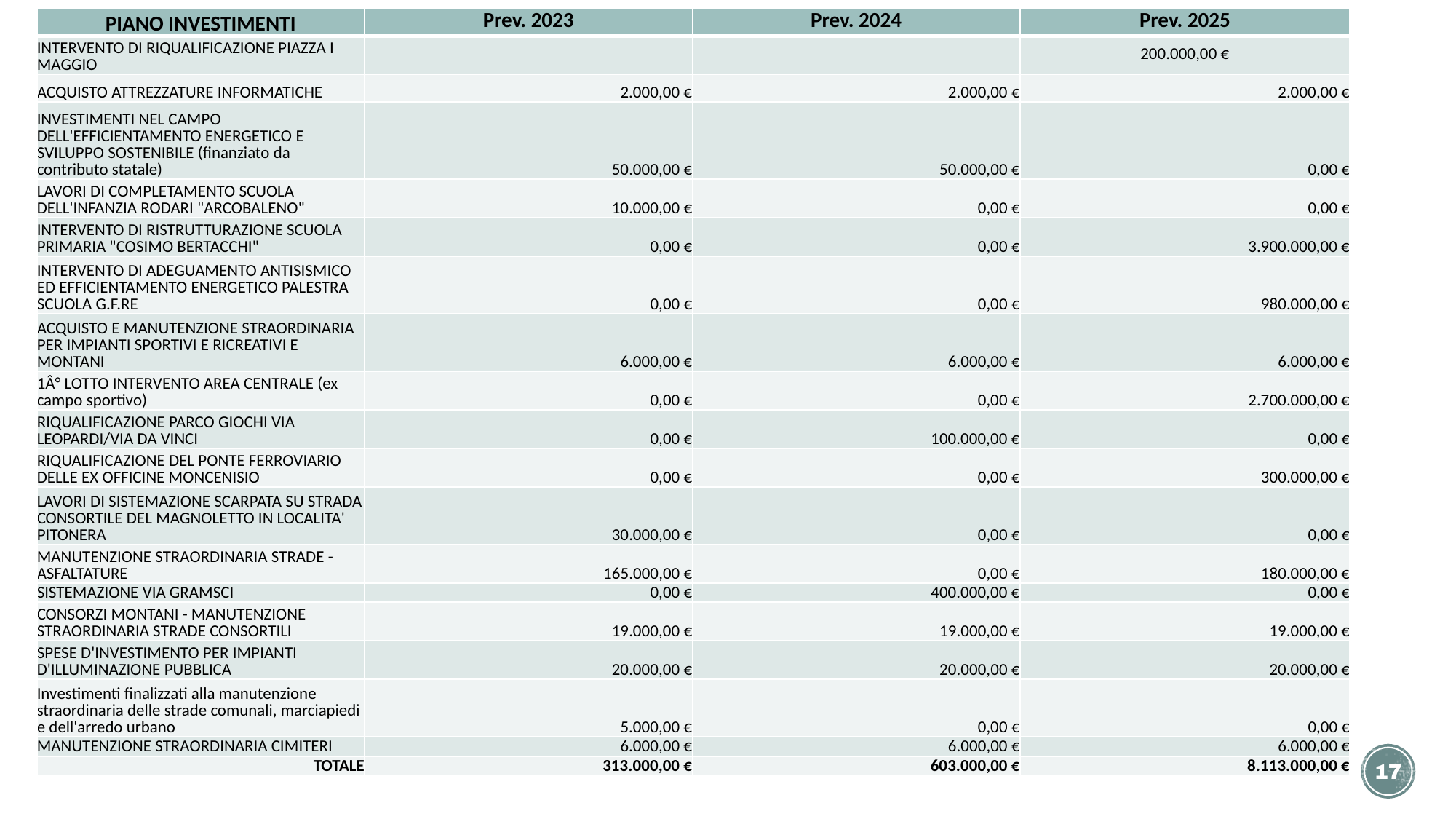

| PIANO INVESTIMENTI | Prev. 2023 | Prev. 2024 | Prev. 2025 |
| --- | --- | --- | --- |
| INTERVENTO DI RIQUALIFICAZIONE PIAZZA I MAGGIO |  |  | 200.000,00 € |
| ACQUISTO ATTREZZATURE INFORMATICHE | 2.000,00 € | 2.000,00 € | 2.000,00 € |
| INVESTIMENTI NEL CAMPO DELL'EFFICIENTAMENTO ENERGETICO E SVILUPPO SOSTENIBILE (finanziato da contributo statale) | 50.000,00 € | 50.000,00 € | 0,00 € |
| LAVORI DI COMPLETAMENTO SCUOLA DELL'INFANZIA RODARI "ARCOBALENO" | 10.000,00 € | 0,00 € | 0,00 € |
| INTERVENTO DI RISTRUTTURAZIONE SCUOLA PRIMARIA "COSIMO BERTACCHI" | 0,00 € | 0,00 € | 3.900.000,00 € |
| INTERVENTO DI ADEGUAMENTO ANTISISMICO ED EFFICIENTAMENTO ENERGETICO PALESTRA SCUOLA G.F.RE | 0,00 € | 0,00 € | 980.000,00 € |
| ACQUISTO E MANUTENZIONE STRAORDINARIA PER IMPIANTI SPORTIVI E RICREATIVI E MONTANI | 6.000,00 € | 6.000,00 € | 6.000,00 € |
| 1Â° LOTTO INTERVENTO AREA CENTRALE (ex campo sportivo) | 0,00 € | 0,00 € | 2.700.000,00 € |
| RIQUALIFICAZIONE PARCO GIOCHI VIA LEOPARDI/VIA DA VINCI | 0,00 € | 100.000,00 € | 0,00 € |
| RIQUALIFICAZIONE DEL PONTE FERROVIARIO DELLE EX OFFICINE MONCENISIO | 0,00 € | 0,00 € | 300.000,00 € |
| LAVORI DI SISTEMAZIONE SCARPATA SU STRADA CONSORTILE DEL MAGNOLETTO IN LOCALITA' PITONERA | 30.000,00 € | 0,00 € | 0,00 € |
| MANUTENZIONE STRAORDINARIA STRADE - ASFALTATURE | 165.000,00 € | 0,00 € | 180.000,00 € |
| SISTEMAZIONE VIA GRAMSCI | 0,00 € | 400.000,00 € | 0,00 € |
| CONSORZI MONTANI - MANUTENZIONE STRAORDINARIA STRADE CONSORTILI | 19.000,00 € | 19.000,00 € | 19.000,00 € |
| SPESE D'INVESTIMENTO PER IMPIANTI D'ILLUMINAZIONE PUBBLICA | 20.000,00 € | 20.000,00 € | 20.000,00 € |
| Investimenti finalizzati alla manutenzione straordinaria delle strade comunali, marciapiedi e dell'arredo urbano | 5.000,00 € | 0,00 € | 0,00 € |
| MANUTENZIONE STRAORDINARIA CIMITERI | 6.000,00 € | 6.000,00 € | 6.000,00 € |
| TOTALE | 313.000,00 € | 603.000,00 € | 8.113.000,00 € |
17